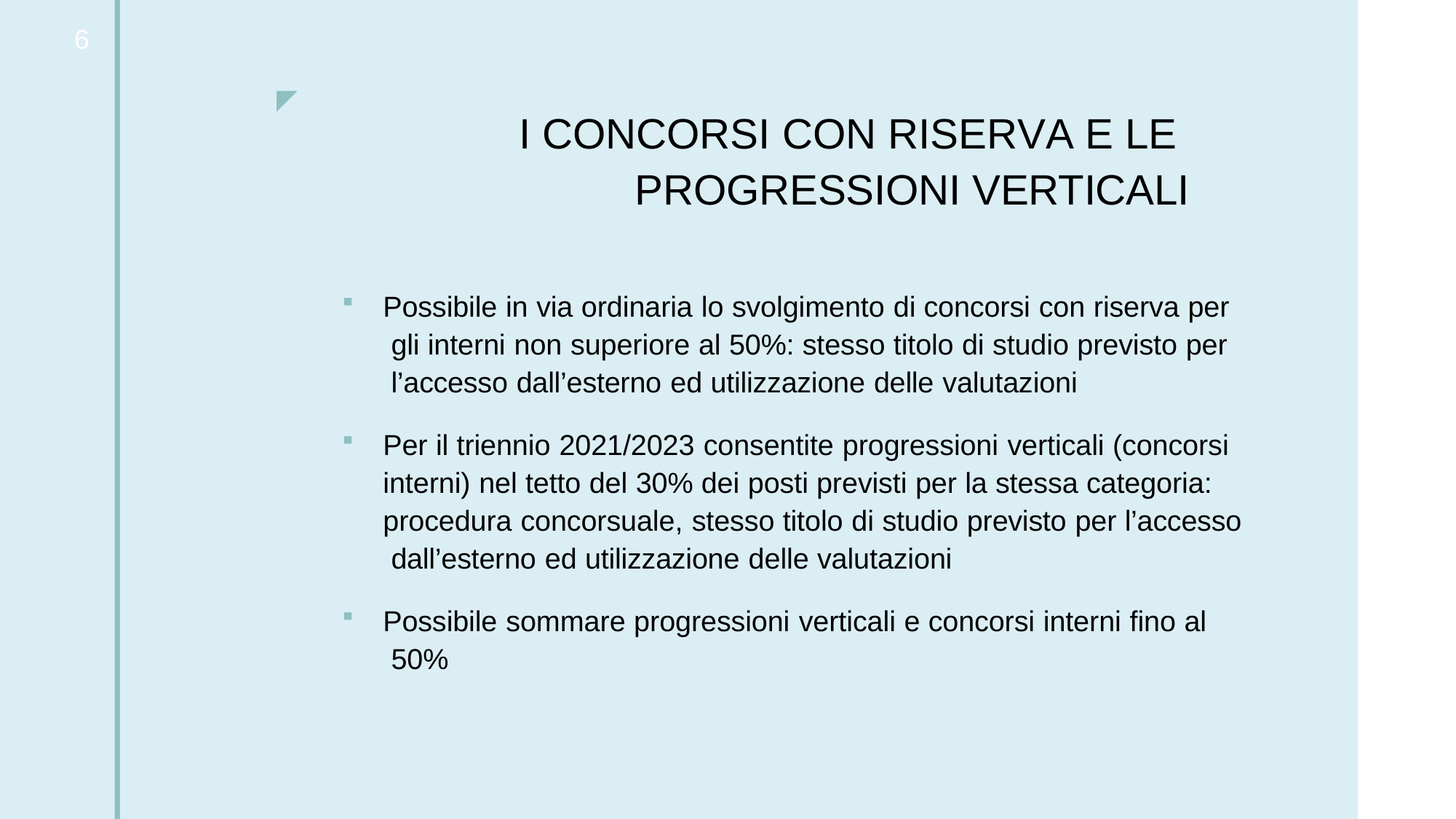

6
◤
# I CONCORSI CON RISERVA E LE  PROGRESSIONI VERTICALI
Possibile in via ordinaria lo svolgimento di concorsi con riserva per  gli interni non superiore al 50%: stesso titolo di studio previsto per  l’accesso dall’esterno ed utilizzazione delle valutazioni
Per il triennio 2021/2023 consentite progressioni verticali (concorsi  interni) nel tetto del 30% dei posti previsti per la stessa categoria:  procedura concorsuale, stesso titolo di studio previsto per l’accesso  dall’esterno ed utilizzazione delle valutazioni
Possibile sommare progressioni verticali e concorsi interni fino al  50%